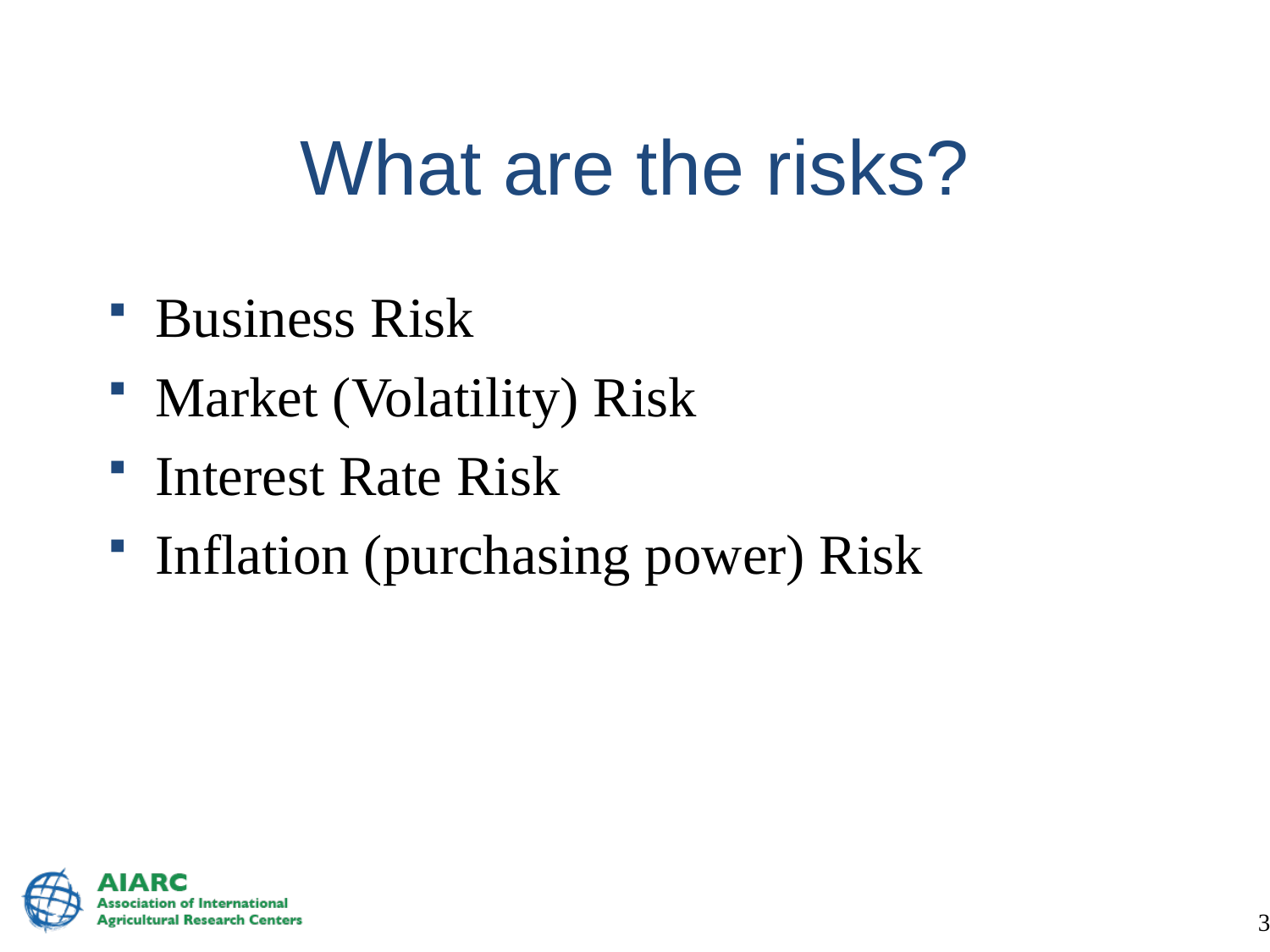

# What are the risks?
Business Risk
Market (Volatility) Risk
Interest Rate Risk
Inflation (purchasing power) Risk